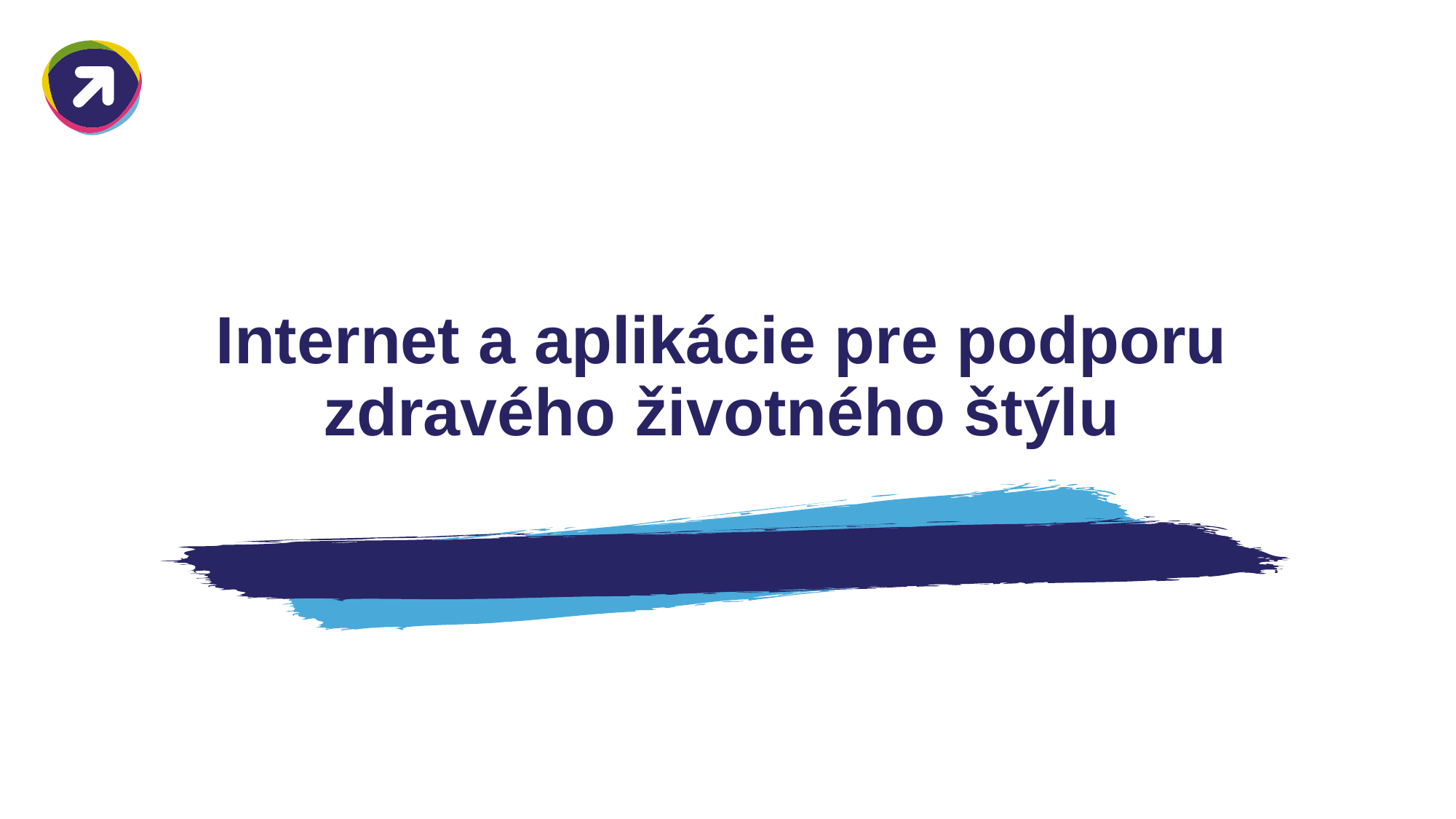

# Internet a aplikácie pre podporu zdravého životného štýlu